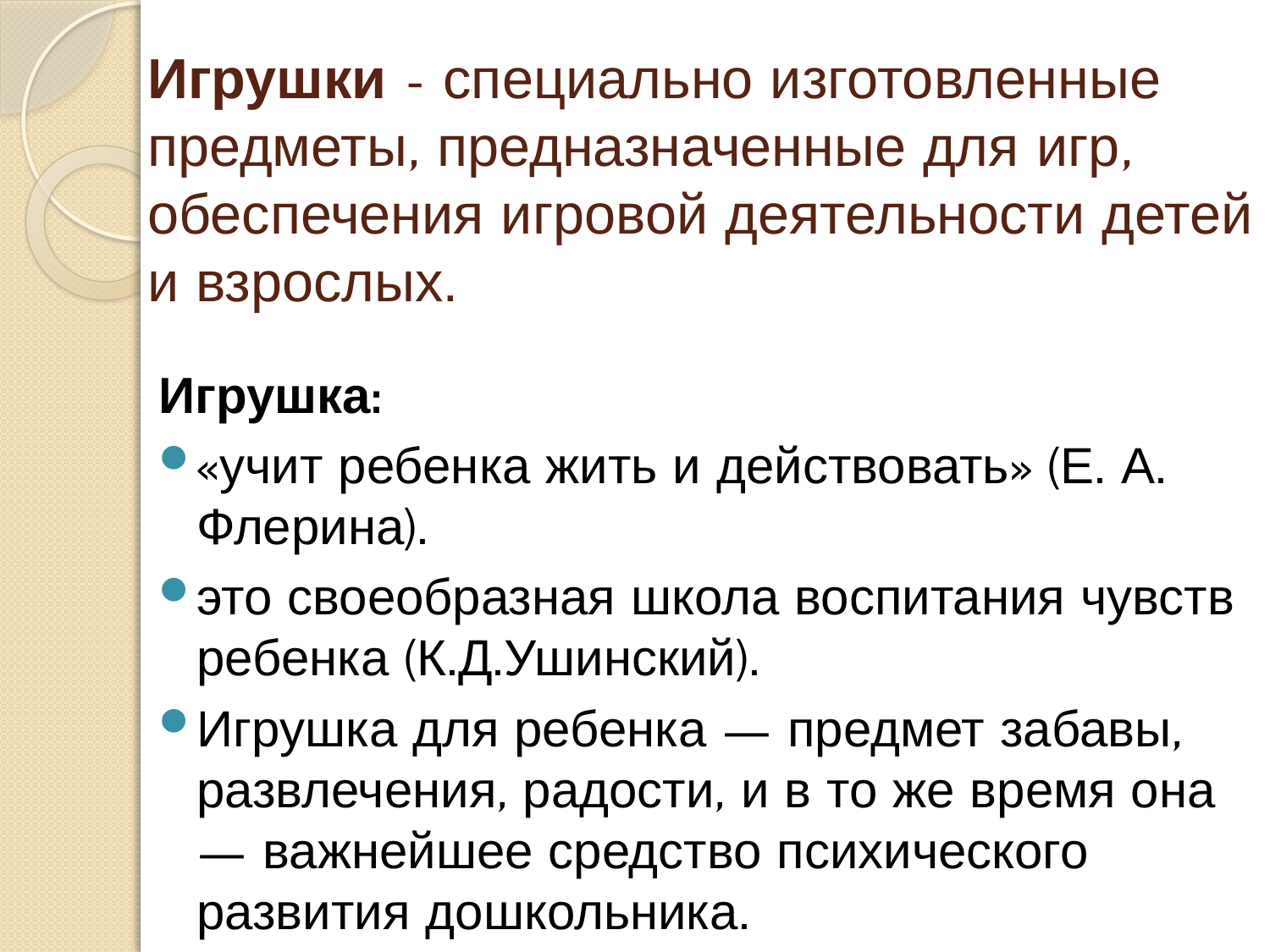

# Игрушки - специально изготовленные предметы, предназначенные для игр, обеспечения игровой деятельности детей и взрослых.

Игрушка:
«учит ребенка жить и действовать» (Е. А. Флерина).
это своеобразная школа воспитания чувств ребенка (К.Д.Ушинский).
Игрушка для ребенка — предмет забавы, развлечения, радости, и в то же время она — важнейшее средство психического развития дошкольника.